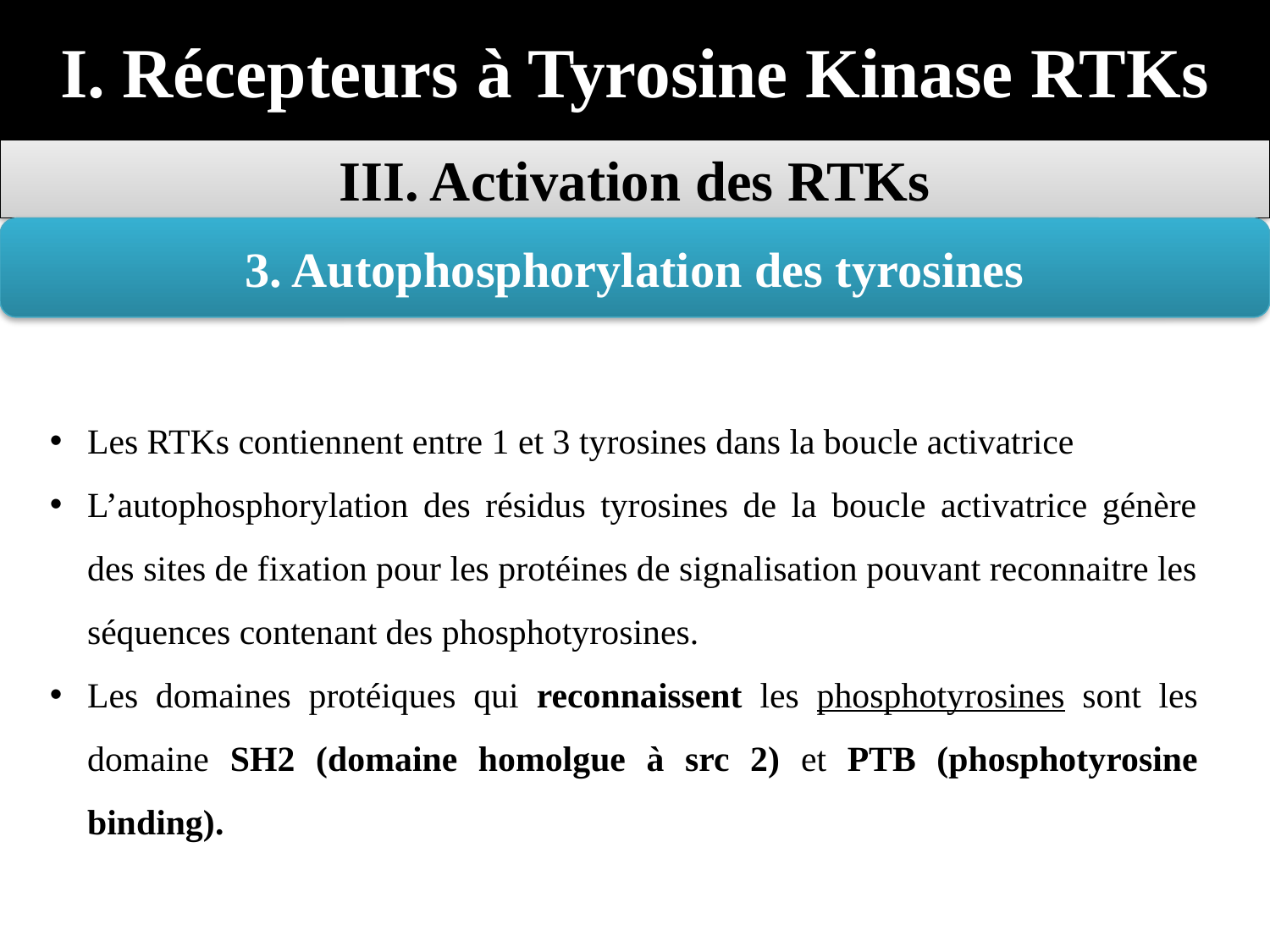

I. Récepteurs à Tyrosine Kinase RTKs
III. Activation des RTKs
3. Autophosphorylation des tyrosines
Les RTKs contiennent entre 1 et 3 tyrosines dans la boucle activatrice
L’autophosphorylation des résidus tyrosines de la boucle activatrice génère des sites de fixation pour les protéines de signalisation pouvant reconnaitre les séquences contenant des phosphotyrosines.
Les domaines protéiques qui reconnaissent les phosphotyrosines sont les domaine SH2 (domaine homolgue à src 2) et PTB (phosphotyrosine binding).